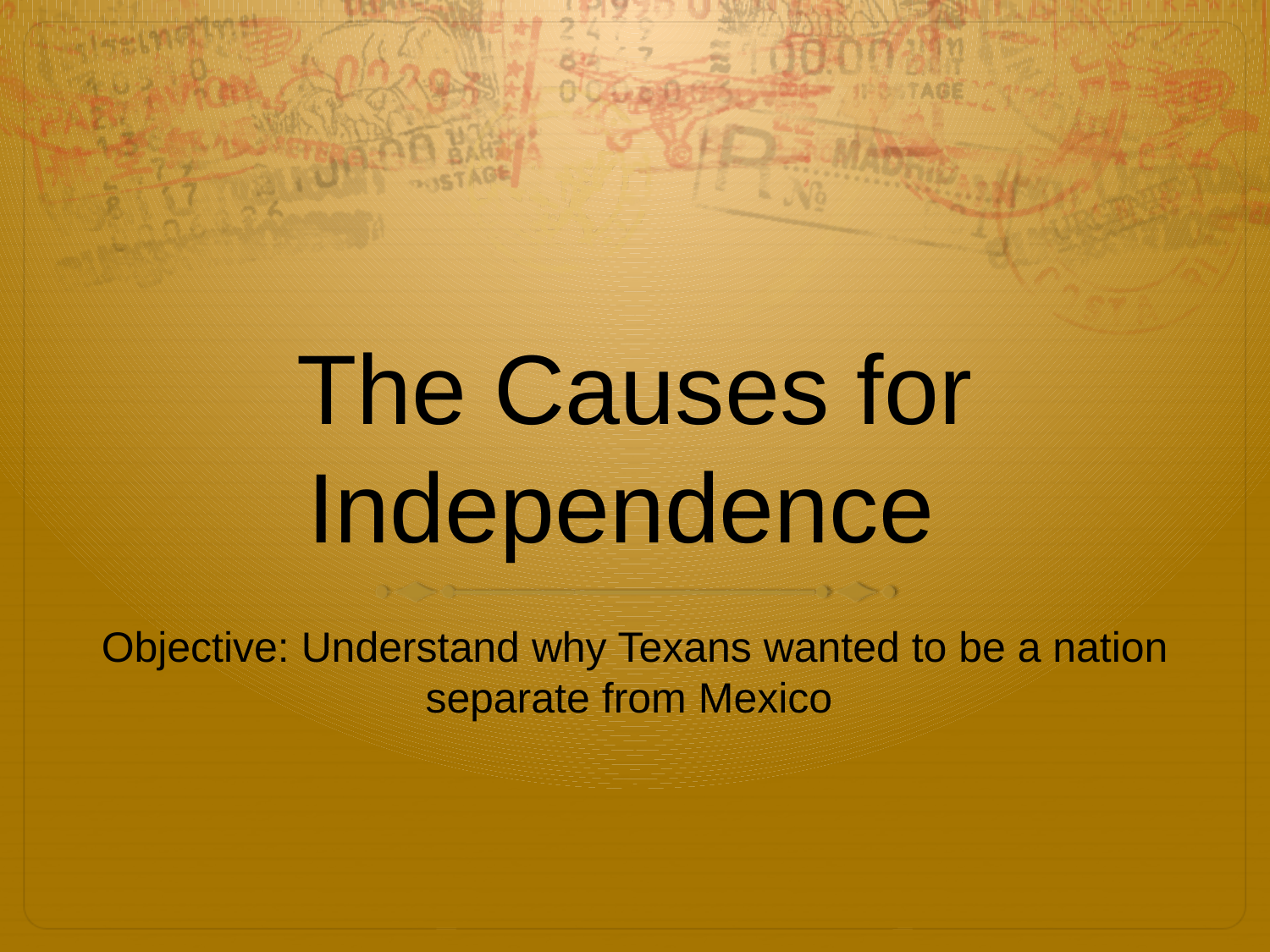

# The Causes for Independence
Objective: Understand why Texans wanted to be a nation separate from Mexico